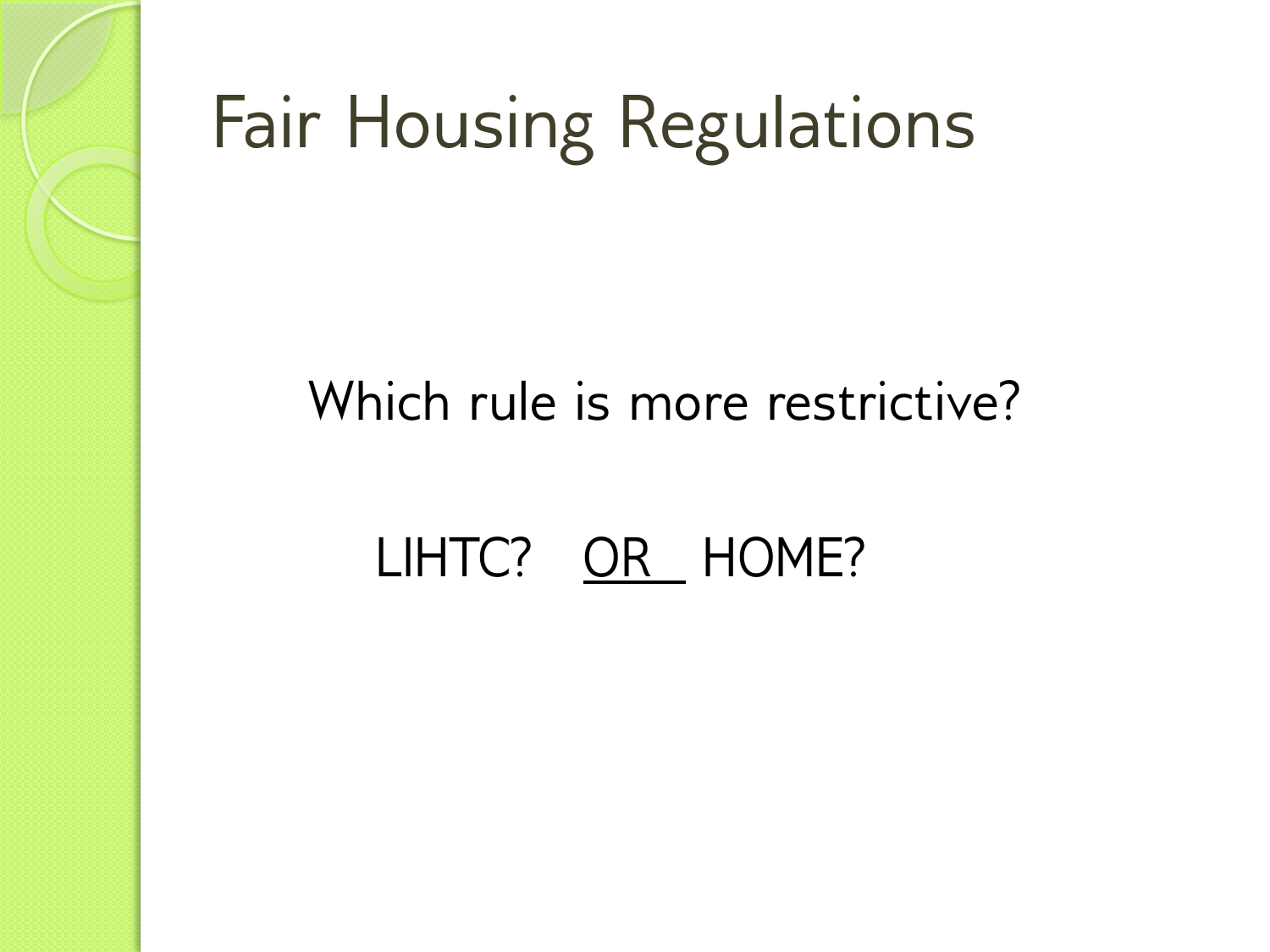

# Fair Housing Regulations

     Which rule is more restrictive?

         LIHTC?   OR   HOME?